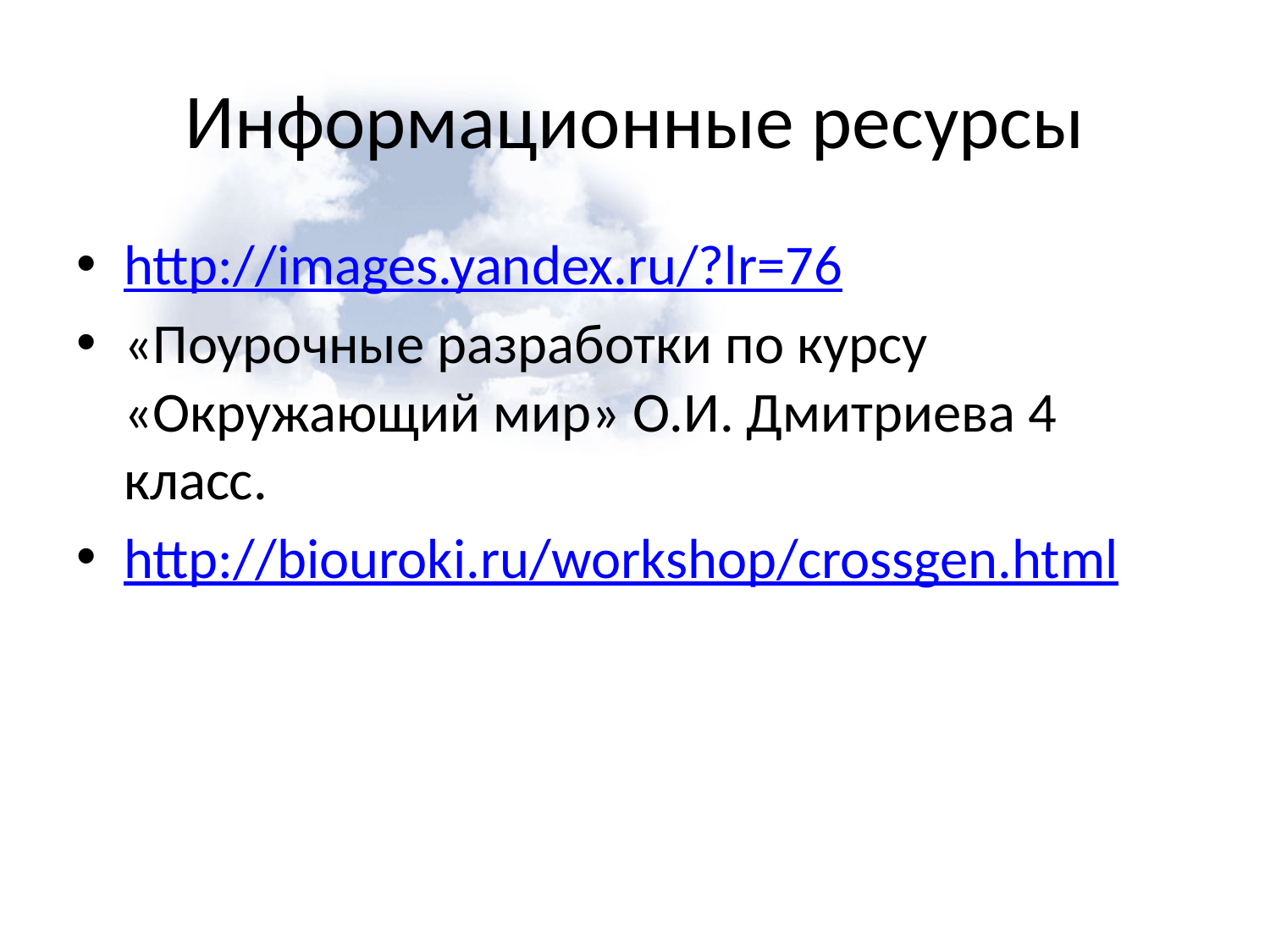

# Информационные ресурсы
http://images.yandex.ru/?lr=76
«Поурочные разработки по курсу «Окружающий мир» О.И. Дмитриева 4 класс.
http://biouroki.ru/workshop/crossgen.html